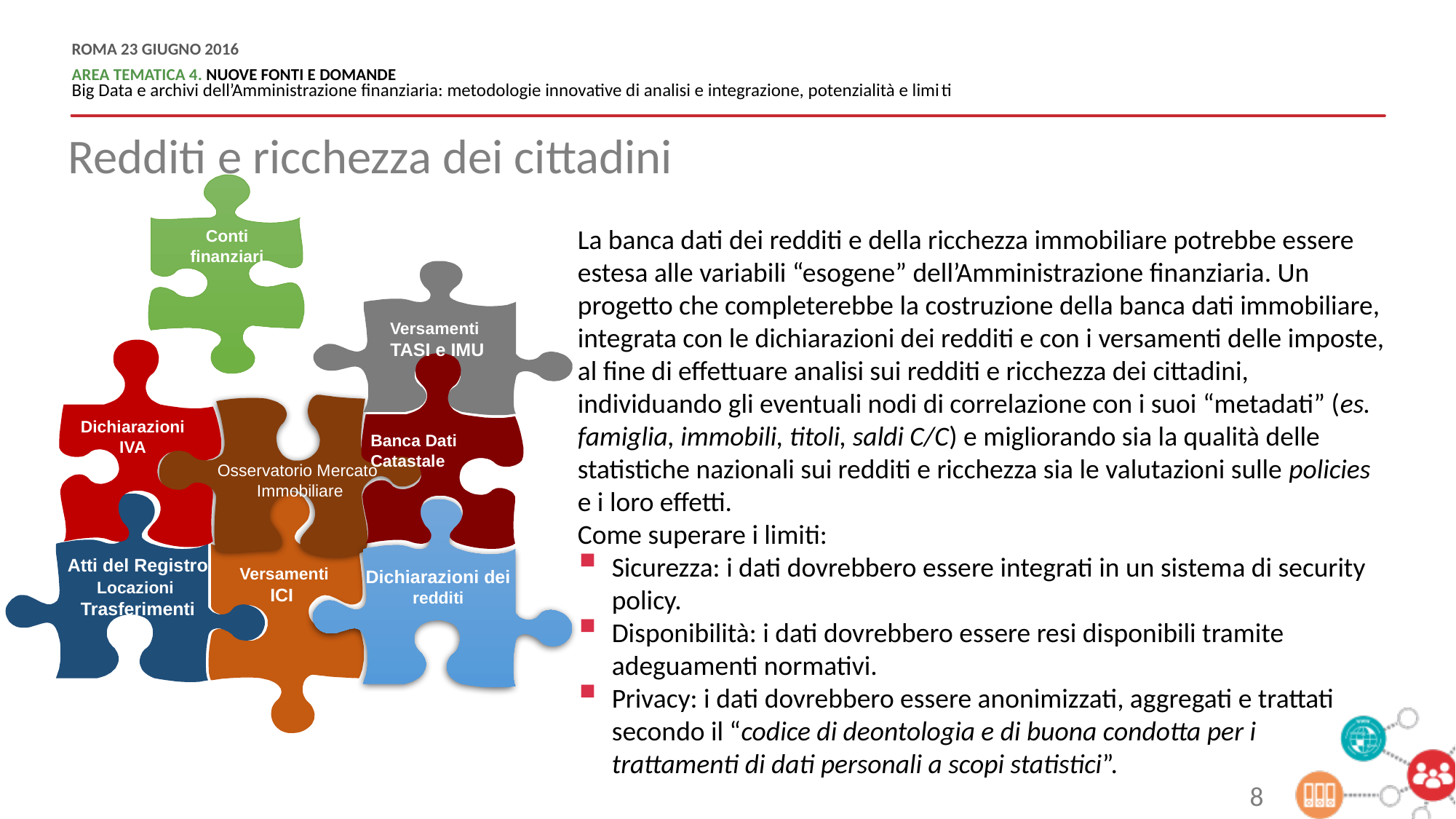

Redditi e ricchezza dei cittadini

Conti finanziari

Versamenti
TASI e IMU

Dichiarazioni
IVA
Banca Dati
Catastale
Banca Dati Catastale
Osservatorio Mercato
Immobiliare

Atti del Registro
Locazioni
Trasferimenti

Versamenti ICI
Dichiarazioni dei
redditi

La banca dati dei redditi e della ricchezza immobiliare potrebbe essere estesa alle variabili “esogene” dell’Amministrazione finanziaria. Un progetto che completerebbe la costruzione della banca dati immobiliare, integrata con le dichiarazioni dei redditi e con i versamenti delle imposte, al fine di effettuare analisi sui redditi e ricchezza dei cittadini, individuando gli eventuali nodi di correlazione con i suoi “metadati” (es. famiglia, immobili, titoli, saldi C/C) e migliorando sia la qualità delle statistiche nazionali sui redditi e ricchezza sia le valutazioni sulle policies e i loro effetti.
Come superare i limiti:
Sicurezza: i dati dovrebbero essere integrati in un sistema di security policy.
Disponibilità: i dati dovrebbero essere resi disponibili tramite adeguamenti normativi.
Privacy: i dati dovrebbero essere anonimizzati, aggregati e trattati secondo il “codice di deontologia e di buona condotta per i trattamenti di dati personali a scopi statistici”.

8